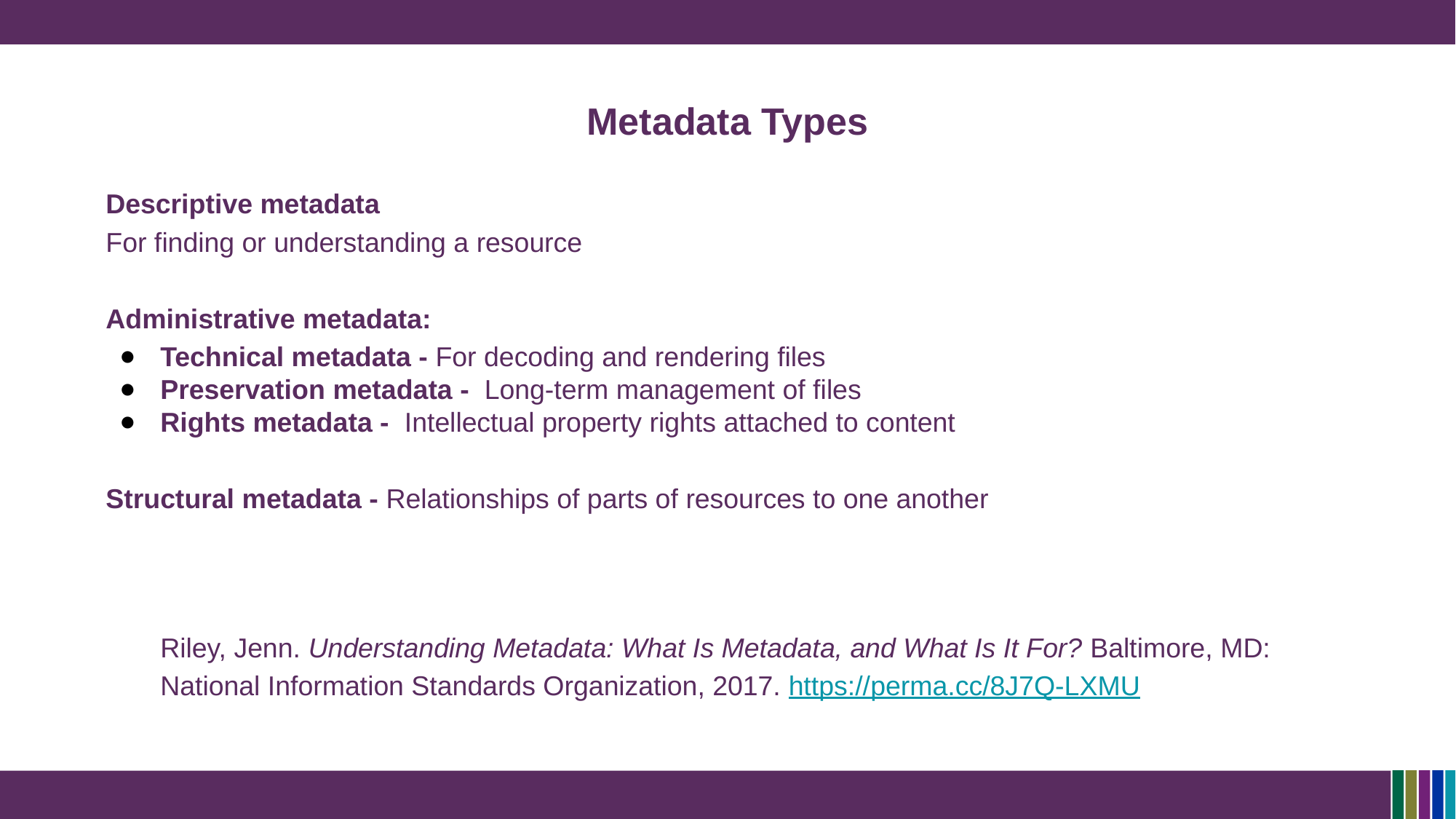

Metadata Types

Descriptive metadata
For finding or understanding a resource

Administrative metadata:
Technical metadata - For decoding and rendering files
Preservation metadata -  Long-term management of files
Rights metadata -  Intellectual property rights attached to content

Structural metadata - Relationships of parts of resources to one another

Riley, Jenn. Understanding Metadata: What Is Metadata, and What Is It For? Baltimore, MD: National Information Standards Organization, 2017. https://perma.cc/8J7Q-LXMU